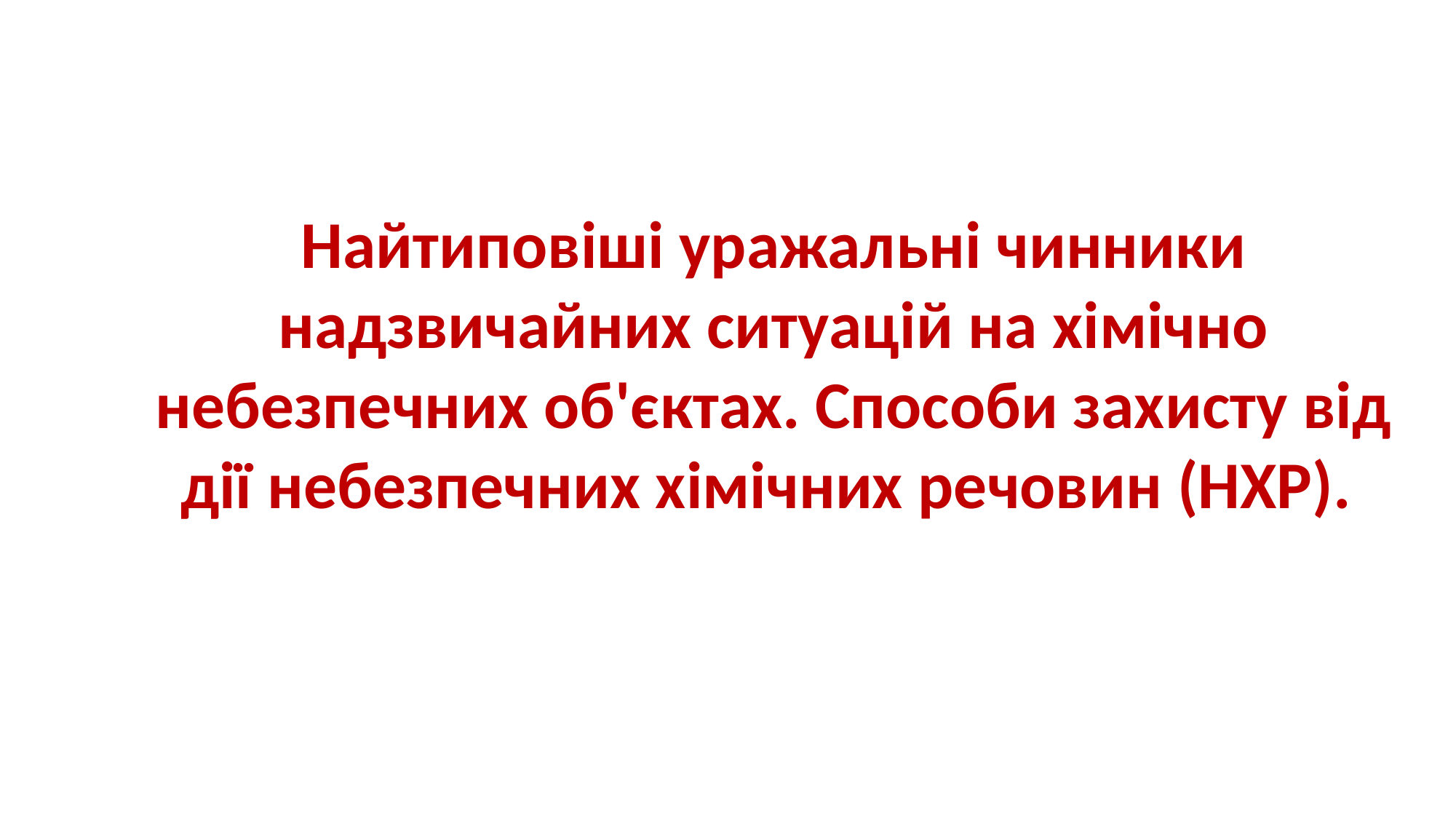

Найтиповіші уражальні чинники надзвичайних ситуацій на хімічно небезпечних об'єктах. Способи захисту від дії небезпечних хімічних речовин (НХР).